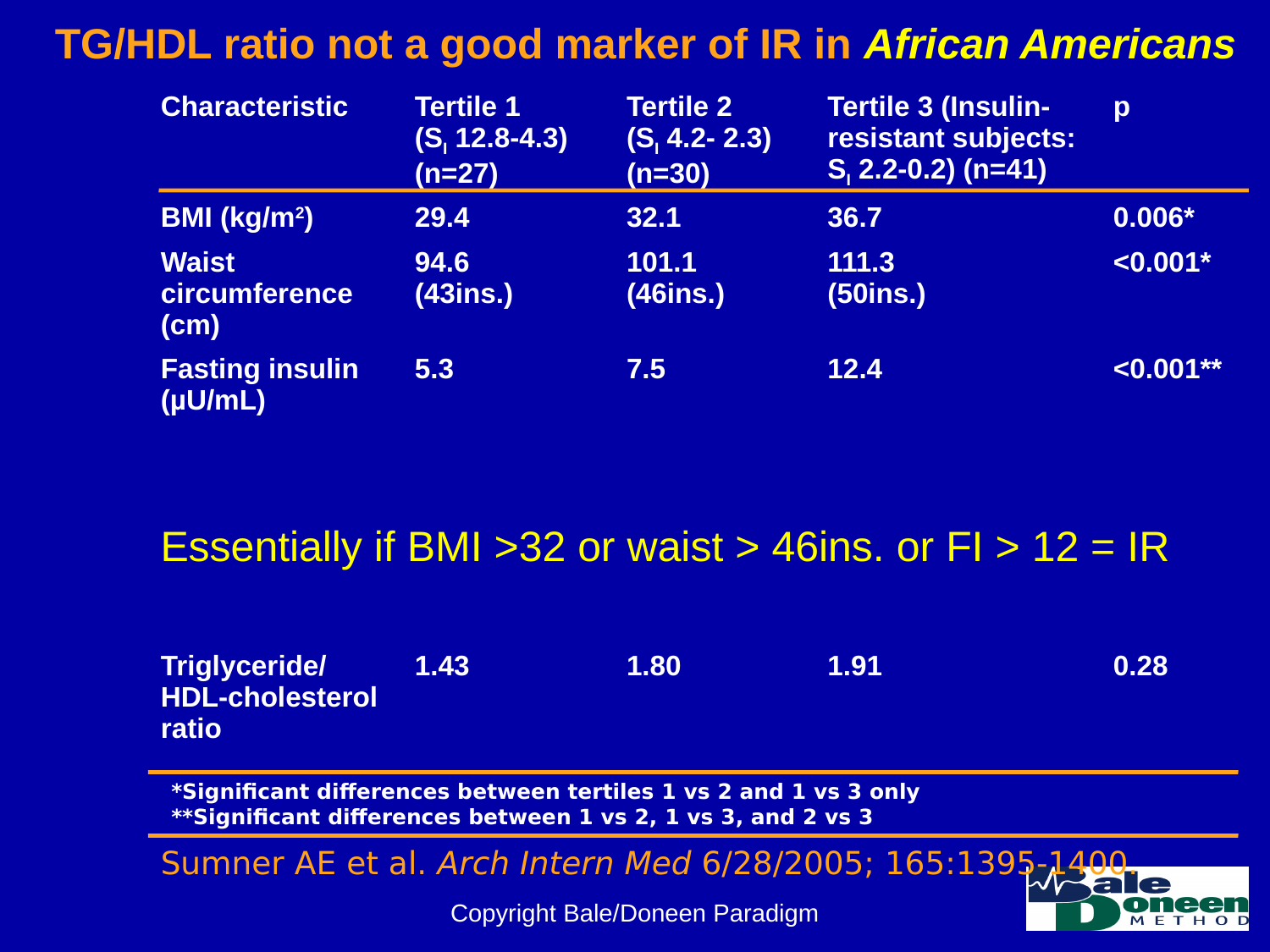

# TG/HDL ratio not a good marker of IR in African Americans
| Characteristic | Tertile 1 (SI 12.8-4.3) (n=27) | Tertile 2 (SI 4.2- 2.3) (n=30) | Tertile 3 (Insulin-resistant subjects: SI 2.2-0.2) (n=41) | p |
| --- | --- | --- | --- | --- |
| BMI (kg/m2) | 29.4 | 32.1 | 36.7 | 0.006\* |
| Waist circumference (cm) | 94.6 (43ins.) | 101.1 (46ins.) | 111.3 (50ins.) | <0.001\* |
| Fasting insulin (µU/mL) | 5.3 | 7.5 | 12.4 | <0.001\*\* |
|  |  |  |  |  |
|  |  |  |  |  |
|  |  |  |  |  |
| Triglyceride/ HDL-cholesterol ratio | 1.43 | 1.80 | 1.91 | 0.28 |
|  |  |  |  |  |

Essentially if BMI >32 or waist > 46ins. or FI > 12 = IR

Sumner AE et al. Arch Intern Med 6/28/2005; 165:1395-1400.

*Significant differences between tertiles 1 vs 2 and 1 vs 3 only
**Significant differences between 1 vs 2, 1 vs 3, and 2 vs 3

Copyright Bale/Doneen Paradigm